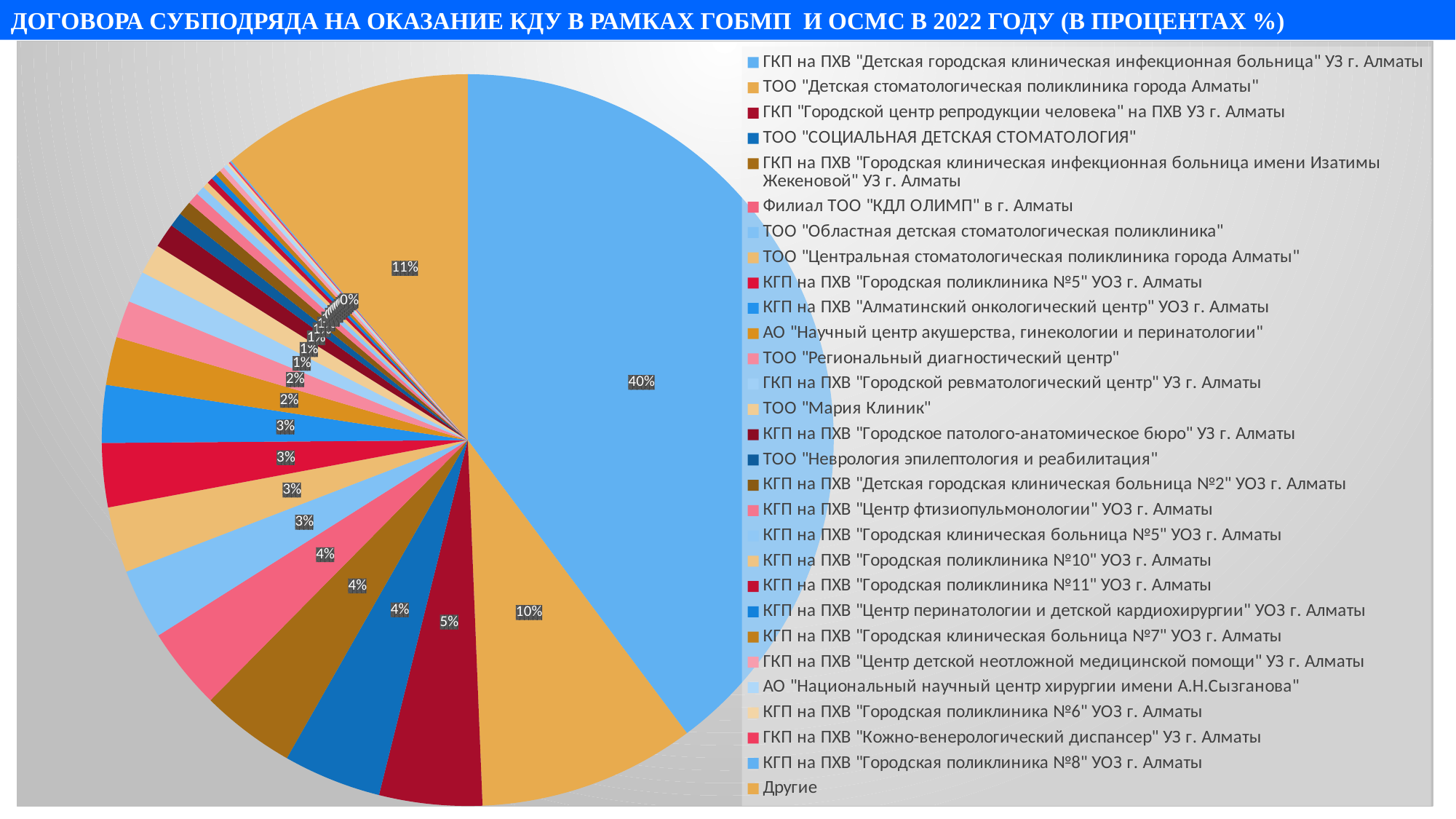

ДОГОВОРА СУБПОДРЯДА НА ОКАЗАНИЕ КДУ В РАМКАХ ГОБМП  И ОСМС В 2022 ГОДУ (В ПРОЦЕНТАХ %)

### Chart

| Category |  |
|---|---|
|  | 0.0 |
| ГКП на ПХВ "Детская городская клиническая инфекционная больница" УЗ г. Алматы | 39.78237921058222 |
| ТОО "Детская стоматологическая поликлиника города Алматы" | 9.575247931024677 |
| ГКП "Городской центр репродукции человека" на ПХВ УЗ г. Алматы | 4.5437886586081415 |
| ТОО "СОЦИАЛЬНАЯ ДЕТСКАЯ СТОМАТОЛОГИЯ" | 4.329389369877646 |
| ГКП на ПХВ "Городская клиническая инфекционная больница имени Изатимы Жекеновой" УЗ г. Алматы | 4.181341218819956 |
| Филиал ТОО "КДЛ ОЛИМП" в г. Алматы | 3.6215803640898 |
| ТОО "Областная детская стоматологическая поликлиника" | 3.111210090339927 |
| ТОО "Центральная стоматологическая поликлиника города Алматы" | 2.903586811520886 |
| КГП на ПХВ "Городская поликлиника №5" УОЗ г. Алматы | 2.824332315242715 |
| КГП на ПХВ "Алматинский онкологический центр" УОЗ г. Алматы | 2.542523795918293 |
| АО "Научный центр акушерства, гинекологии и перинатологии" | 2.126033171714411 |
| ТОО "Региональный диагностический центр" | 1.644221504328011 |
| ГКП на ПХВ "Городской ревматологический центр" УЗ г. Алматы | 1.3889228393114845 |
| ТОО "Мария Клиник" | 1.330554930579364 |
| КГП на ПХВ "Городское патолого-анатомическое бюро" УЗ г. Алматы | 1.071862884768654 |
| ТОО "Неврология эпилептология и реабилитация" | 0.634651693851338 |
| КГП на ПХВ "Детская городская клиническая больница №2" УОЗ г. Алматы | 0.6247460027346451 |
| КГП на ПХВ "Центр фтизиопульмонологии" УОЗ г. Алматы | 0.5143914627216534 |
| КГП на ПХВ "Городская клиническая больница №5" УОЗ г. Алматы | 0.40004466464256305 |
| КГП на ПХВ "Городская поликлиника №10" УОЗ г. Алматы | 0.27097079406290236 |
| КГП на ПХВ "Городская поликлиника №11" УОЗ г. Алматы | 0.2577485666791374 |
| КГП на ПХВ "Центр перинатологии и детской кардиохирургии" УОЗ г. Алматы | 0.24108040937796626 |
| КГП на ПХВ "Городская клиническая больница №7" УОЗ г. Алматы | 0.23590534323816506 |
| ГКП на ПХВ "Центр детской неотложной медицинской помощи" УЗ г. Алматы | 0.22887639347641714 |
| АО "Национальный научный центр хирургии имени А.Н.Сызганова" | 0.19223430503290465 |
| КГП на ПХВ "Городская поликлиника №6" УОЗ г. Алматы | 0.09640927915219055 |
| ГКП на ПХВ "Кожно-венерологический диспансер" УЗ г. Алматы | 0.07487277813129734 |
| КГП на ПХВ "Городская поликлиника №8" УОЗ г. Алматы | 0.06923111984813565 |
| Другие | 11.18 |